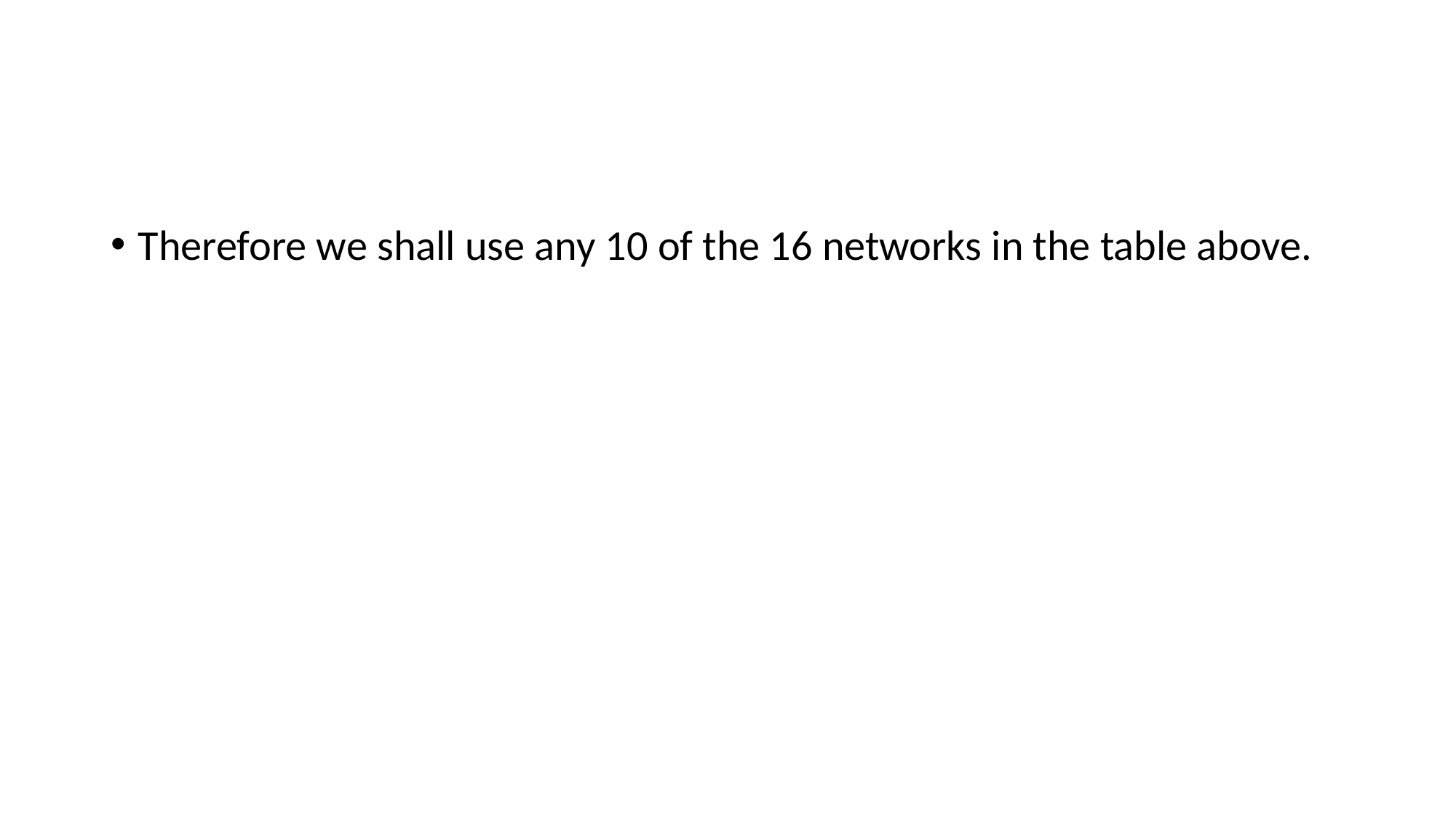

#
Therefore we shall use any 10 of the 16 networks in the table above.